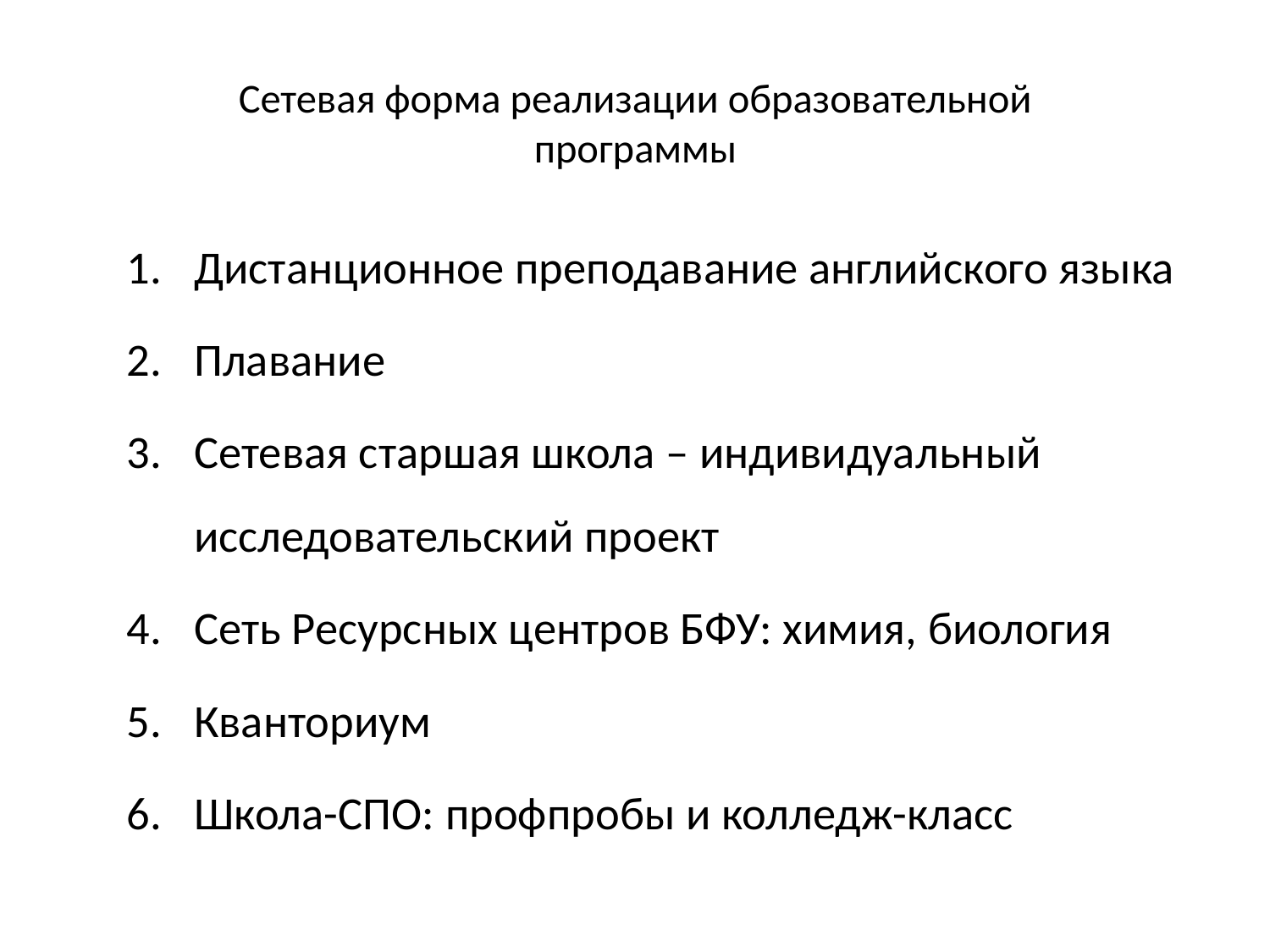

# Сетевая форма реализации образовательной программы
Дистанционное преподавание английского языка
Плавание
Сетевая старшая школа – индивидуальный исследовательский проект
Сеть Ресурсных центров БФУ: химия, биология
Кванториум
Школа-СПО: профпробы и колледж-класс